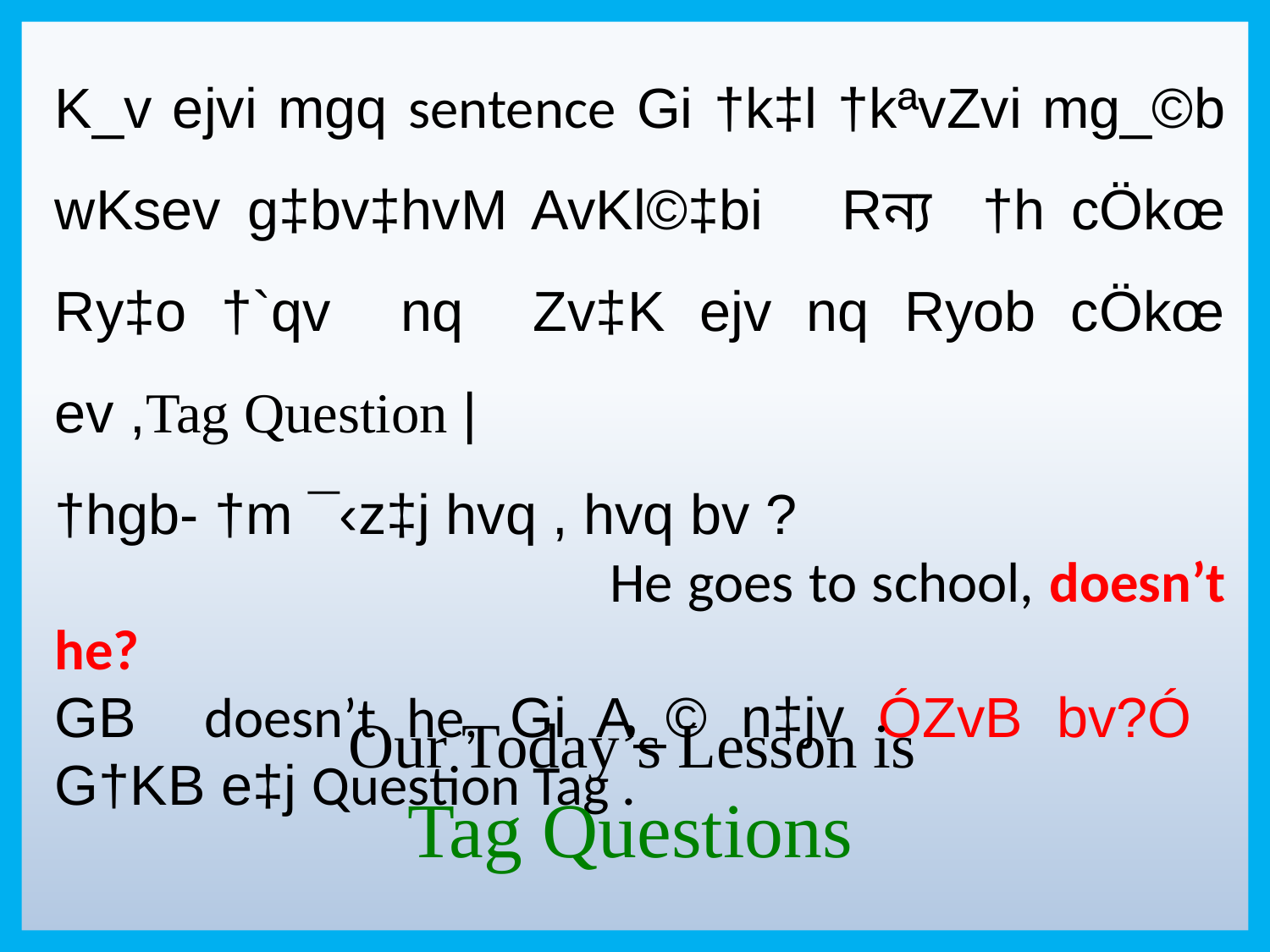

K_v ejvi mgq sentence Gi †k‡l †kªvZvi mg_©b wKsev g‡bv‡hvM AvKl©‡bi   Rন্য  †h cÖkœ Ry‡o †`qv  nq  Zv‡K ejv nq Ryob cÖkœ ev ,Tag Question |
†hgb- †m ¯‹z‡j hvq , hvq bv ?
                               He goes to school, doesn’t he?
GB  doesn’t he, Gi A_© n‡jv ÓZvB bv?Ó  G†KB e‡j Question Tag .
Our Today’s Lesson is
Tag Questions